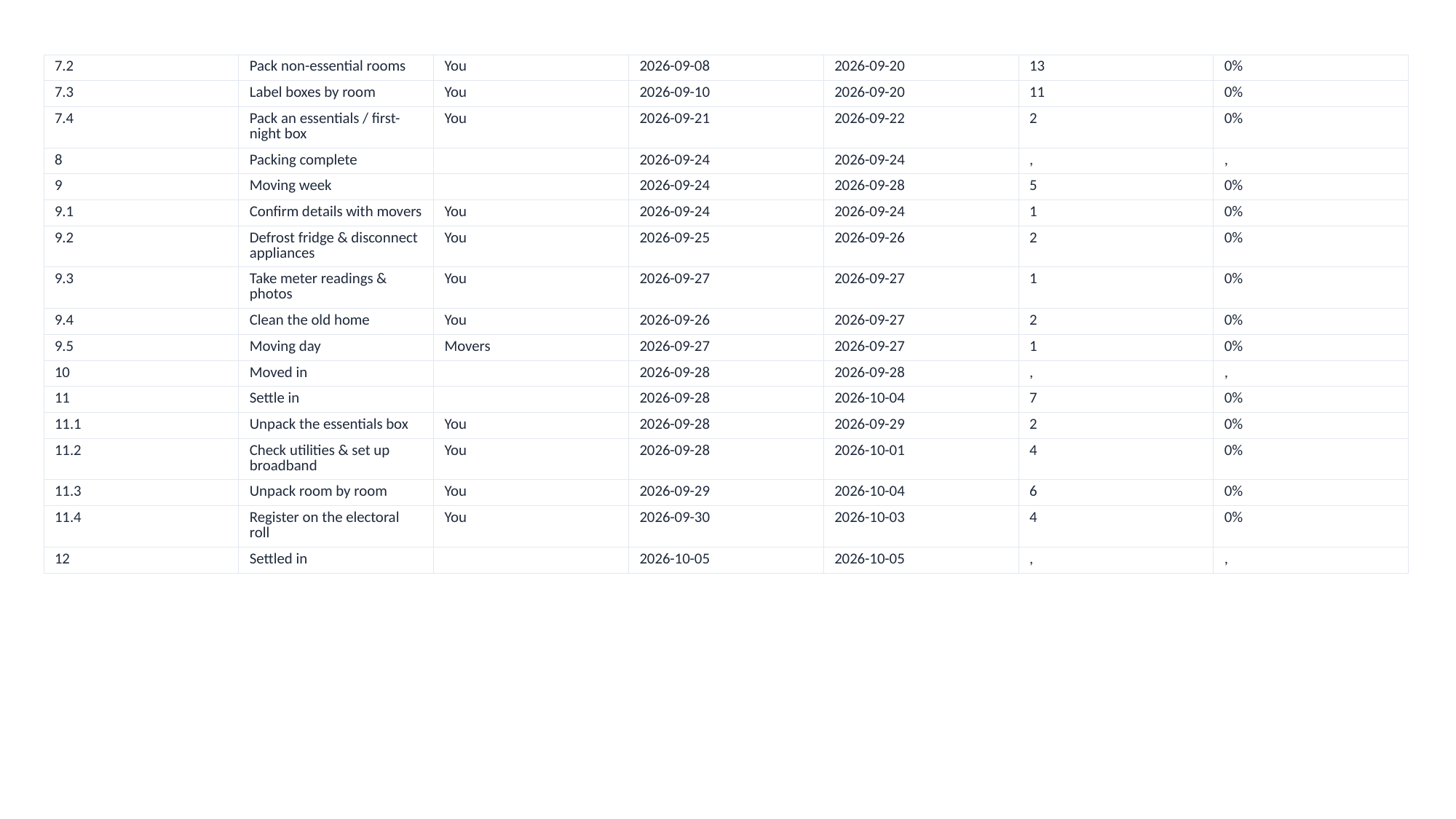

| 7.2 | Pack non-essential rooms | You | 2026-09-08 | 2026-09-20 | 13 | 0% |
| --- | --- | --- | --- | --- | --- | --- |
| 7.3 | Label boxes by room | You | 2026-09-10 | 2026-09-20 | 11 | 0% |
| 7.4 | Pack an essentials / first-night box | You | 2026-09-21 | 2026-09-22 | 2 | 0% |
| 8 | Packing complete |  | 2026-09-24 | 2026-09-24 | , | , |
| 9 | Moving week |  | 2026-09-24 | 2026-09-28 | 5 | 0% |
| 9.1 | Confirm details with movers | You | 2026-09-24 | 2026-09-24 | 1 | 0% |
| 9.2 | Defrost fridge & disconnect appliances | You | 2026-09-25 | 2026-09-26 | 2 | 0% |
| 9.3 | Take meter readings & photos | You | 2026-09-27 | 2026-09-27 | 1 | 0% |
| 9.4 | Clean the old home | You | 2026-09-26 | 2026-09-27 | 2 | 0% |
| 9.5 | Moving day | Movers | 2026-09-27 | 2026-09-27 | 1 | 0% |
| 10 | Moved in |  | 2026-09-28 | 2026-09-28 | , | , |
| 11 | Settle in |  | 2026-09-28 | 2026-10-04 | 7 | 0% |
| 11.1 | Unpack the essentials box | You | 2026-09-28 | 2026-09-29 | 2 | 0% |
| 11.2 | Check utilities & set up broadband | You | 2026-09-28 | 2026-10-01 | 4 | 0% |
| 11.3 | Unpack room by room | You | 2026-09-29 | 2026-10-04 | 6 | 0% |
| 11.4 | Register on the electoral roll | You | 2026-09-30 | 2026-10-03 | 4 | 0% |
| 12 | Settled in |  | 2026-10-05 | 2026-10-05 | , | , |